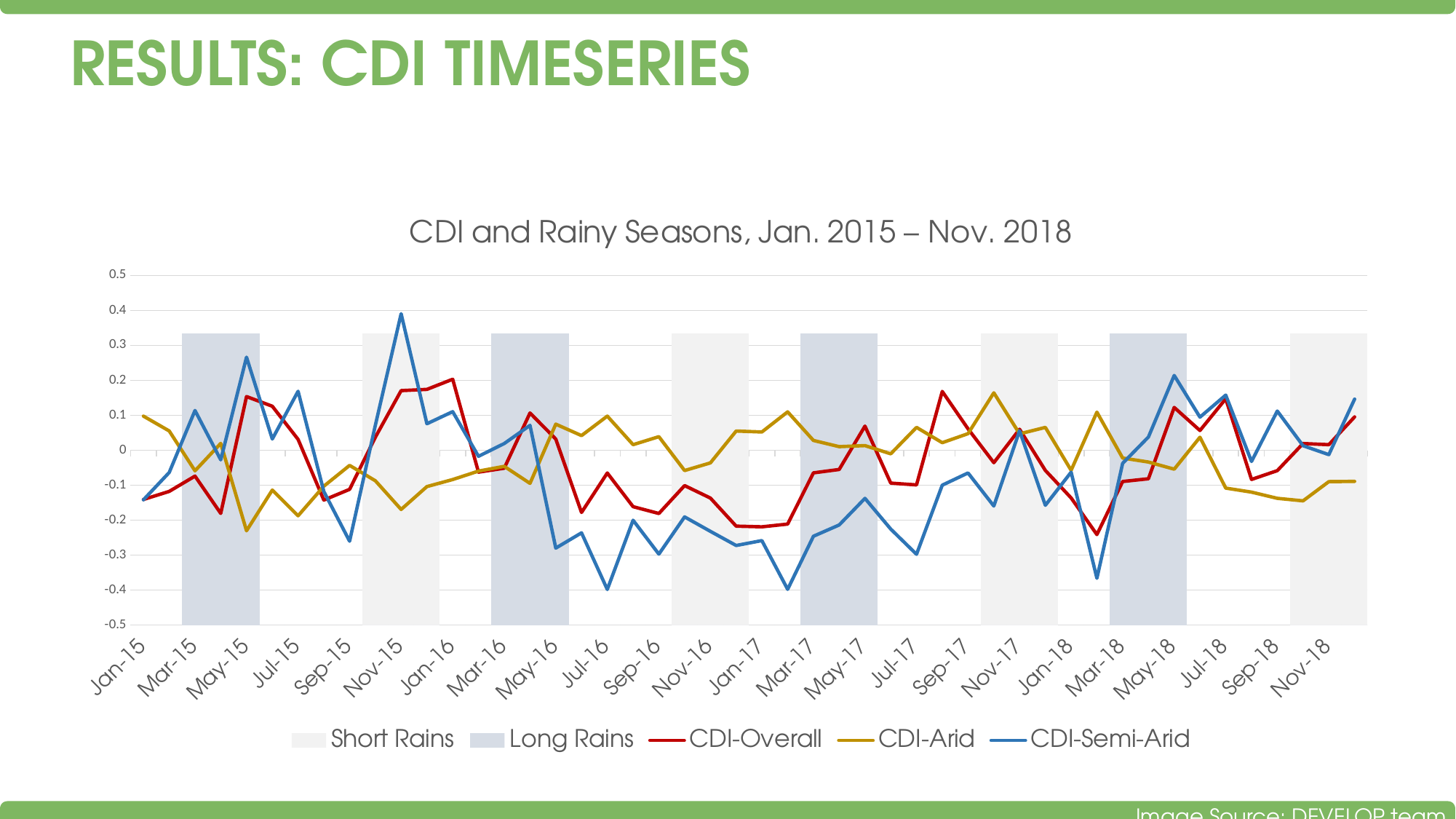

RESULTS: CDI TIMESERIES

### Chart: CDI and Rainy Seasons, Jan. 2015 – Nov. 2018

| Category | Short Rains | Long Rains | CDI-Overall | CDI-Arid | CDI-Semi-Arid |
|---|---|---|---|---|---|
| Short Rains | 0.0 | 0.0 | -0.14084544794133425 | 0.09764882429 | -0.1417548468 |
Image Source: DEVELOP team